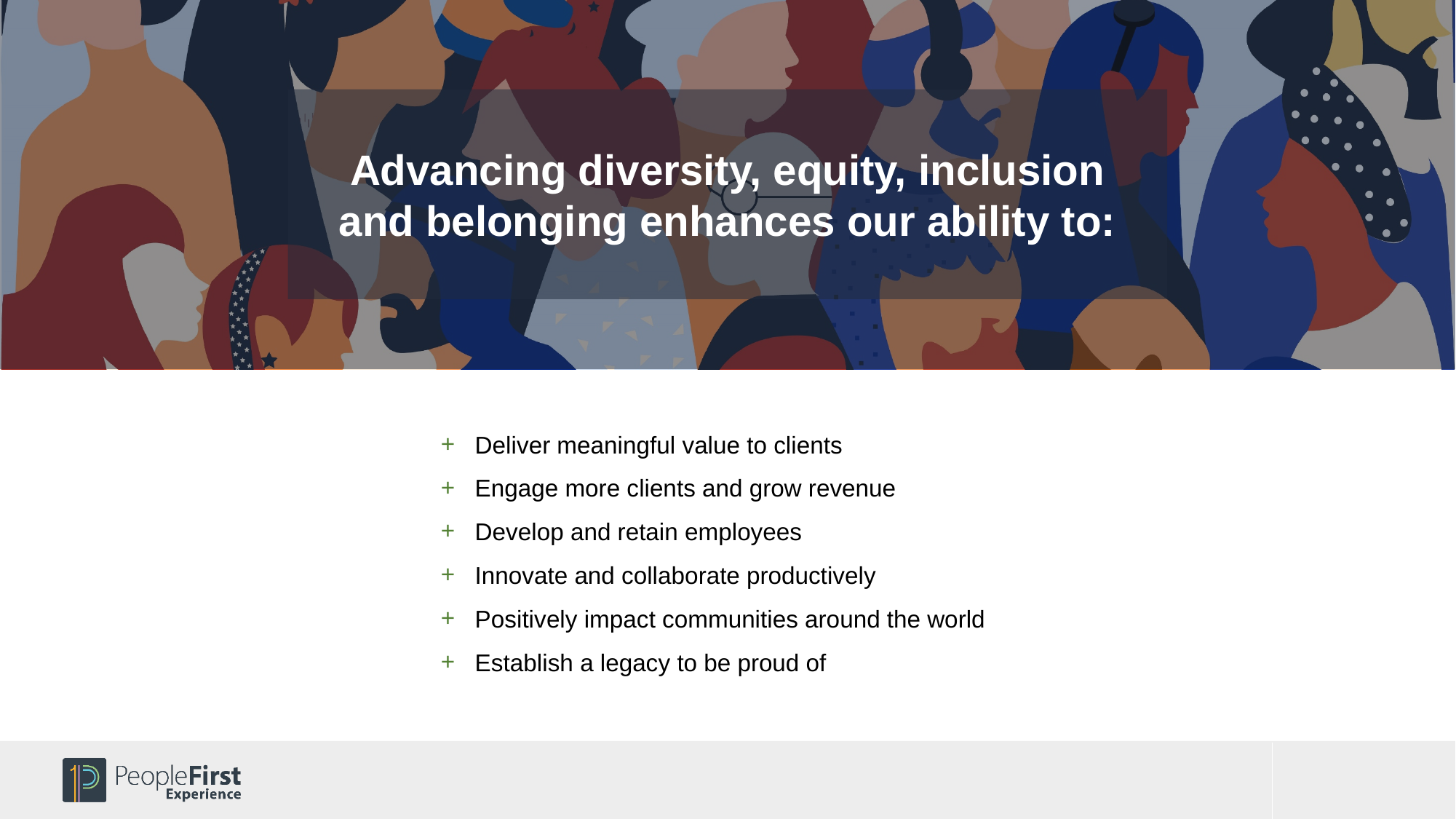

Advancing diversity, equity, inclusion and belonging enhances our ability to:
Deliver meaningful value to clients
Engage more clients and grow revenue
Develop and retain employees
Innovate and collaborate productively
Positively impact communities around the world
Establish a legacy to be proud of